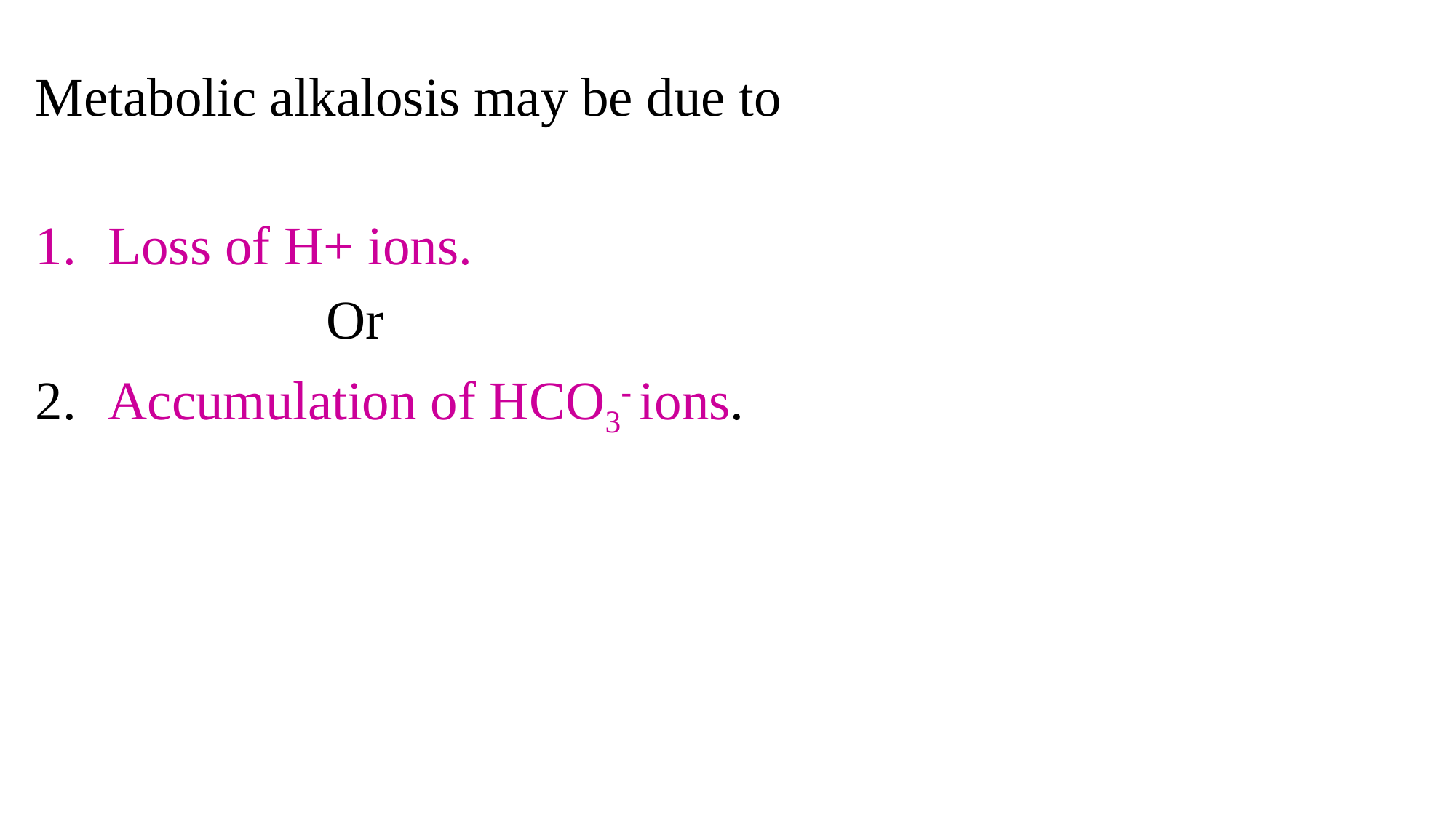

Metabolic alkalosis may be due to

Loss of H+ ions.
			Or
Accumulation of HCO3- ions.